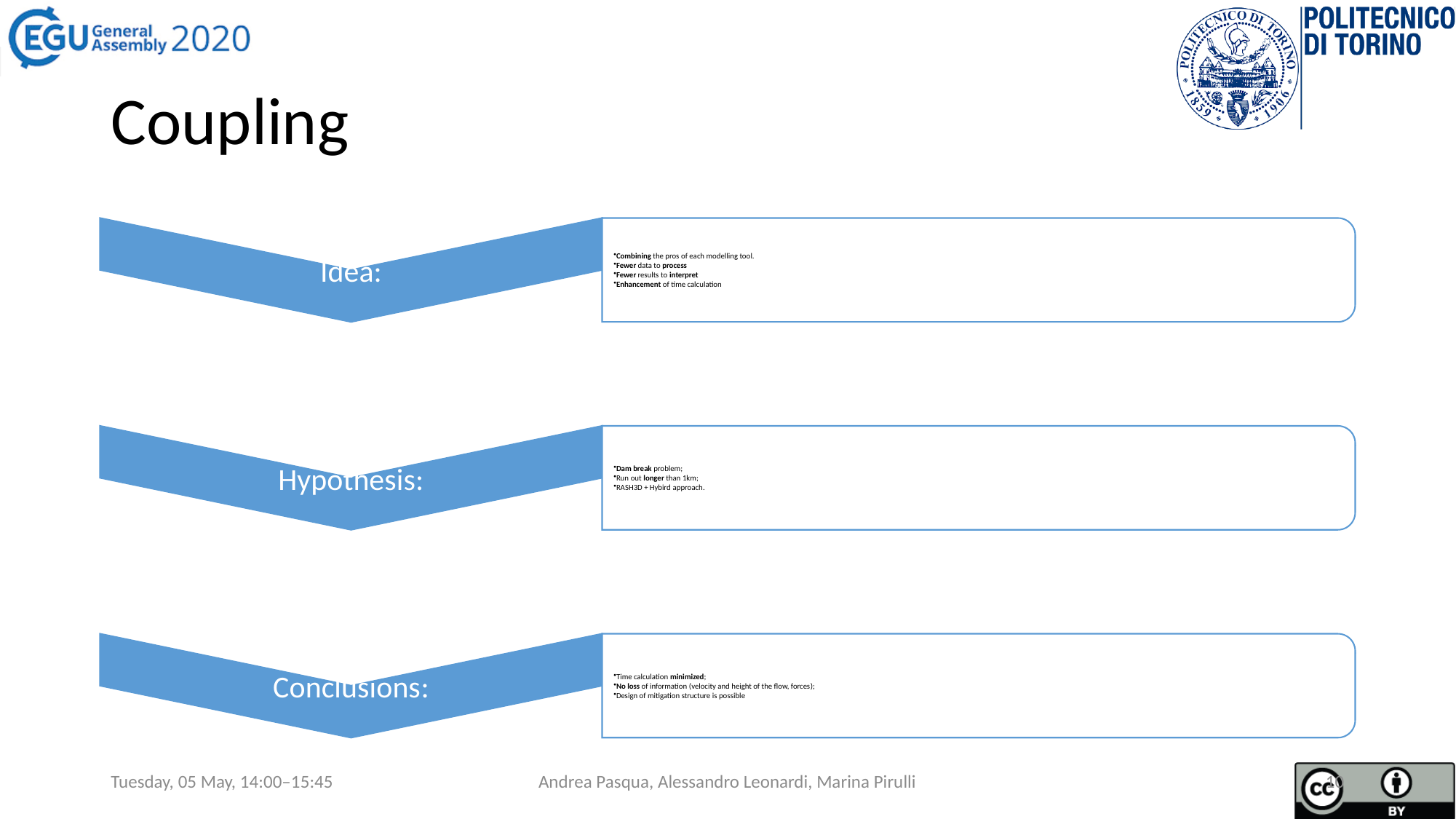

# Coupling
Idea:
Hypothesis:
Dam break problem;
Run out longer than 1km;
RASH3D + Hybird approach.
Conclusions:
Time calculation minimized;
No loss of information (velocity and height of the flow, forces);
Design of mitigation structure is possible
Combining the pros of each modelling tool.
Fewer data to process
Fewer results to interpret
Enhancement of time calculation
Tuesday, 05 May, 14:00–15:45
Andrea Pasqua, Alessandro Leonardi, Marina Pirulli
10